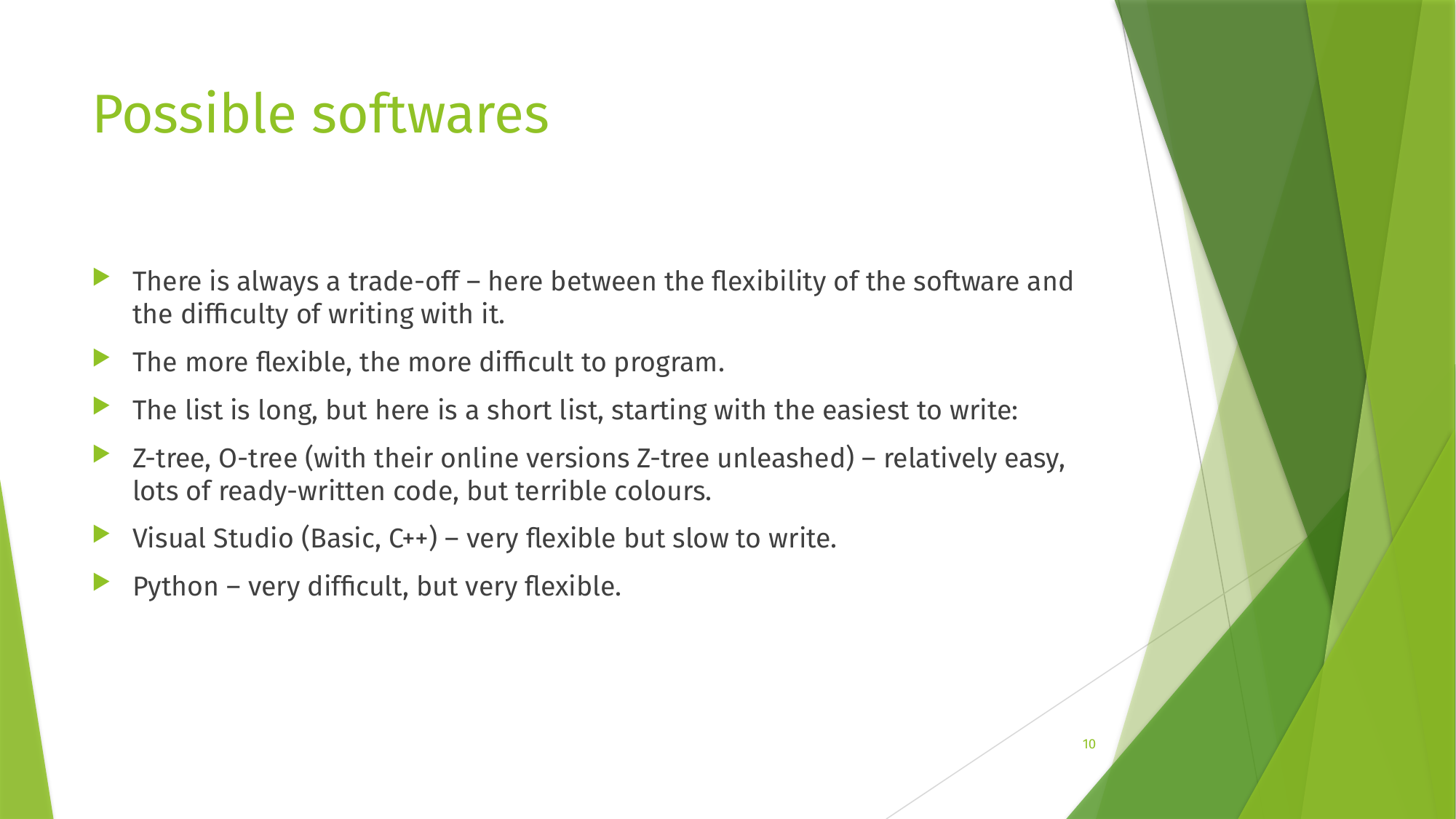

# Possible softwares
There is always a trade-off – here between the flexibility of the software and the difficulty of writing with it.
The more flexible, the more difficult to program.
The list is long, but here is a short list, starting with the easiest to write:
Z-tree, O-tree (with their online versions Z-tree unleashed) – relatively easy, lots of ready-written code, but terrible colours.
Visual Studio (Basic, C++) – very flexible but slow to write.
Python – very difficult, but very flexible.
10